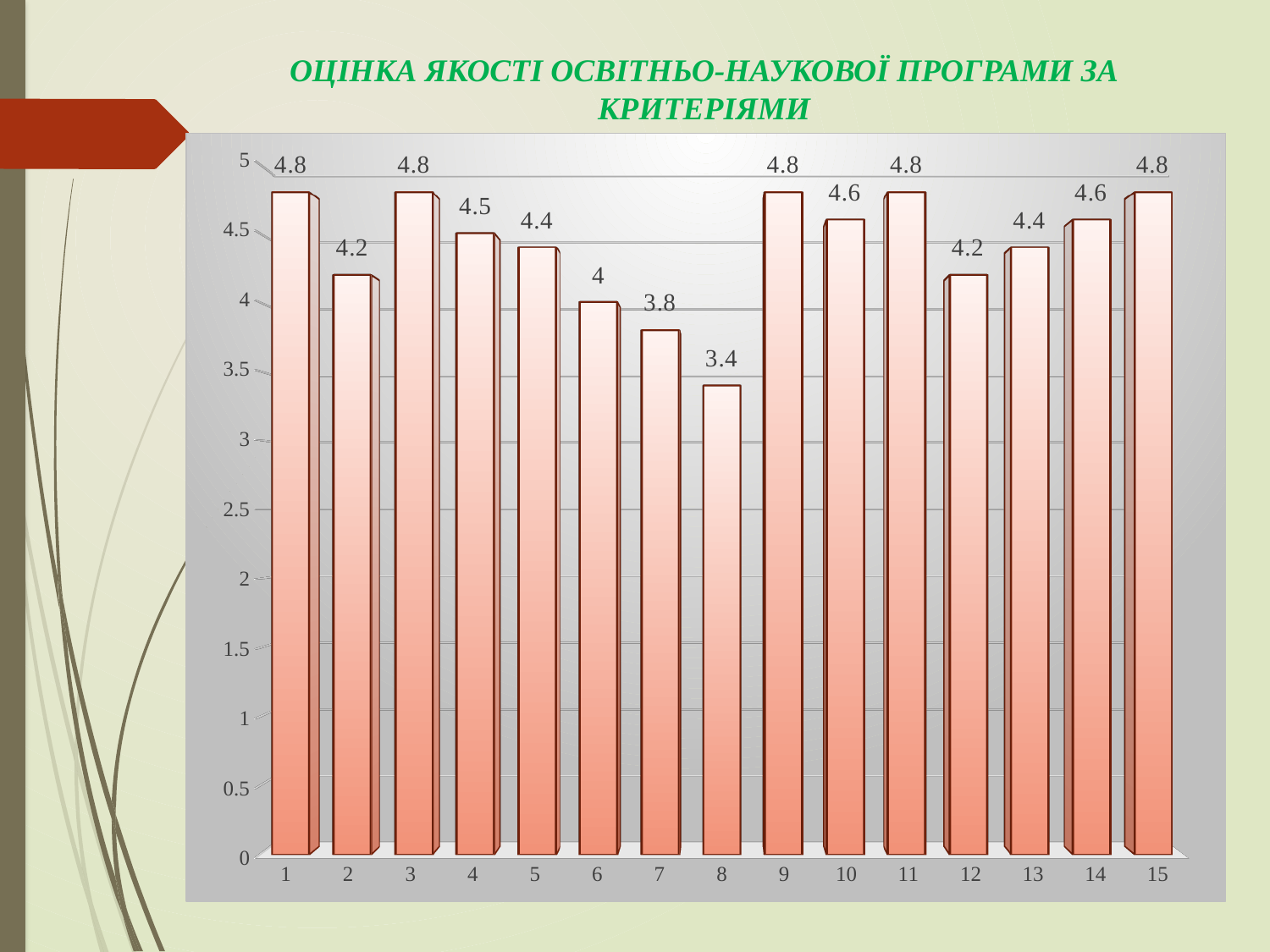

оцінка якості освітньо-наукової програми за критеріями

[unsupported chart]